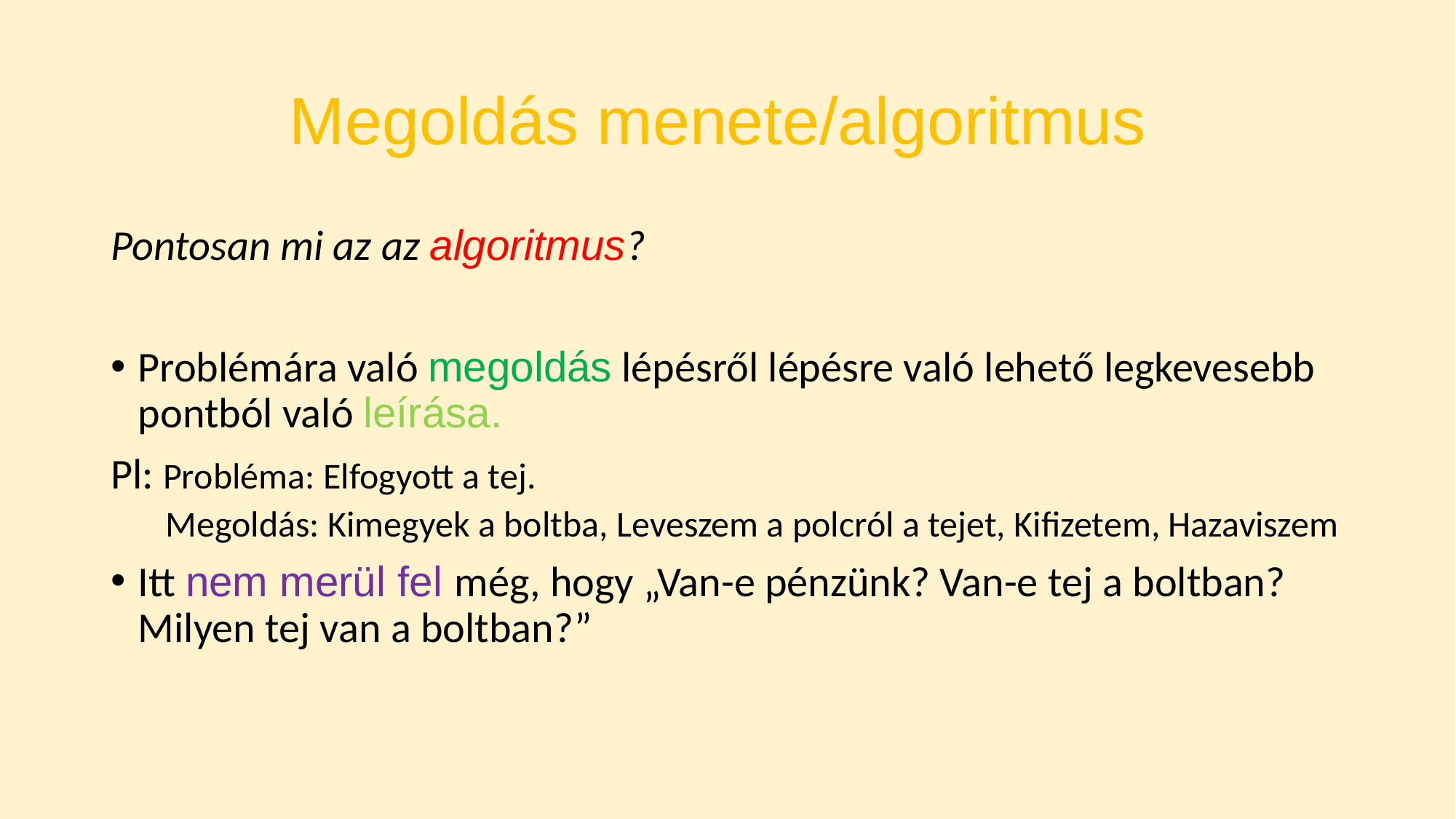

# Megoldás menete/algoritmus
Pontosan mi az az algoritmus?

Problémára való megoldás lépésről lépésre való lehető legkevesebb pontból való leírása.
Pl: Probléma: Elfogyott a tej.
Megoldás: Kimegyek a boltba, Leveszem a polcról a tejet, Kifizetem, Hazaviszem
Itt nem merül fel még, hogy „Van-e pénzünk? Van-e tej a boltban? Milyen tej van a boltban?”